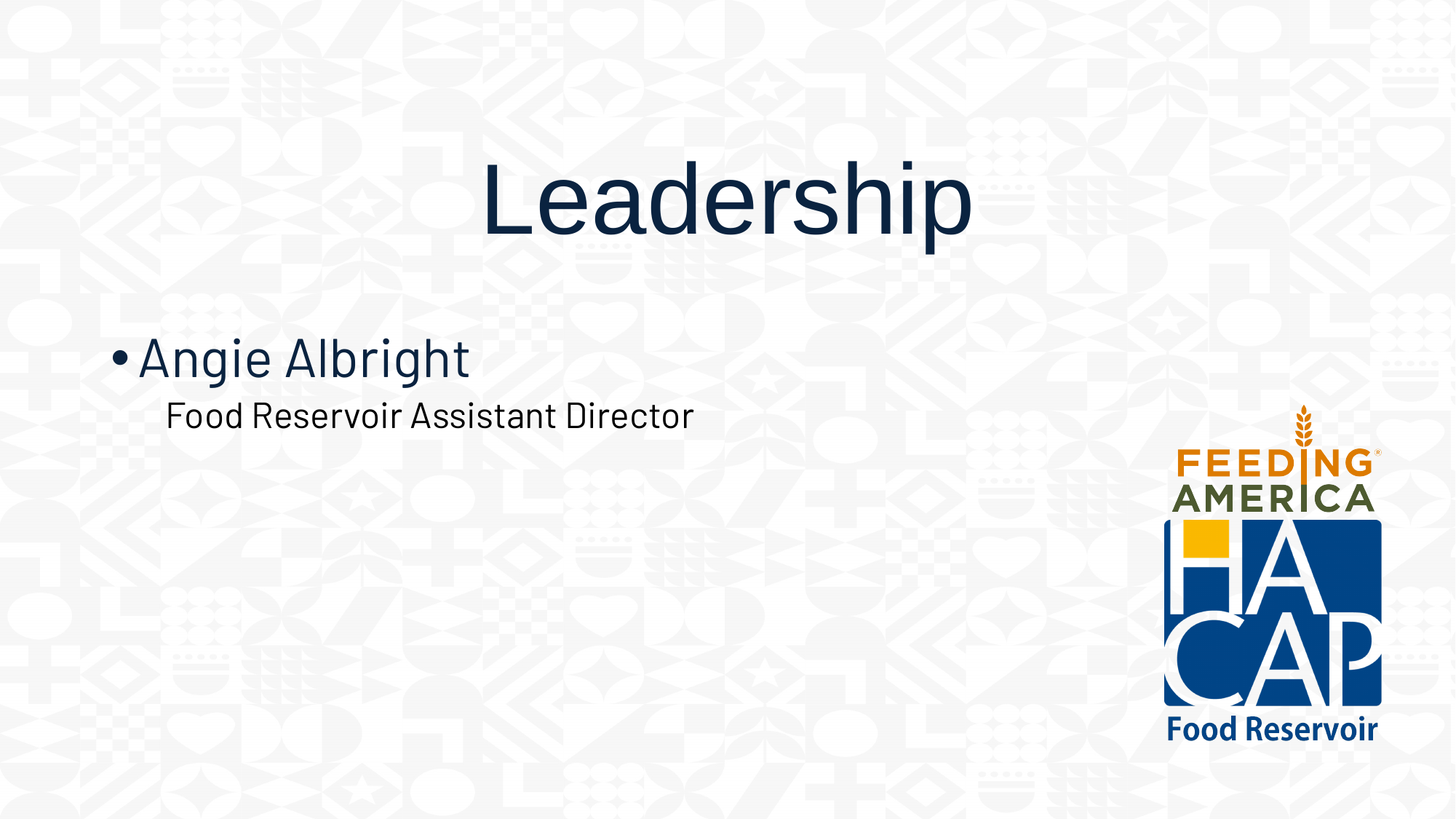

# Leadership
Angie Albright
Food Reservoir Assistant Director